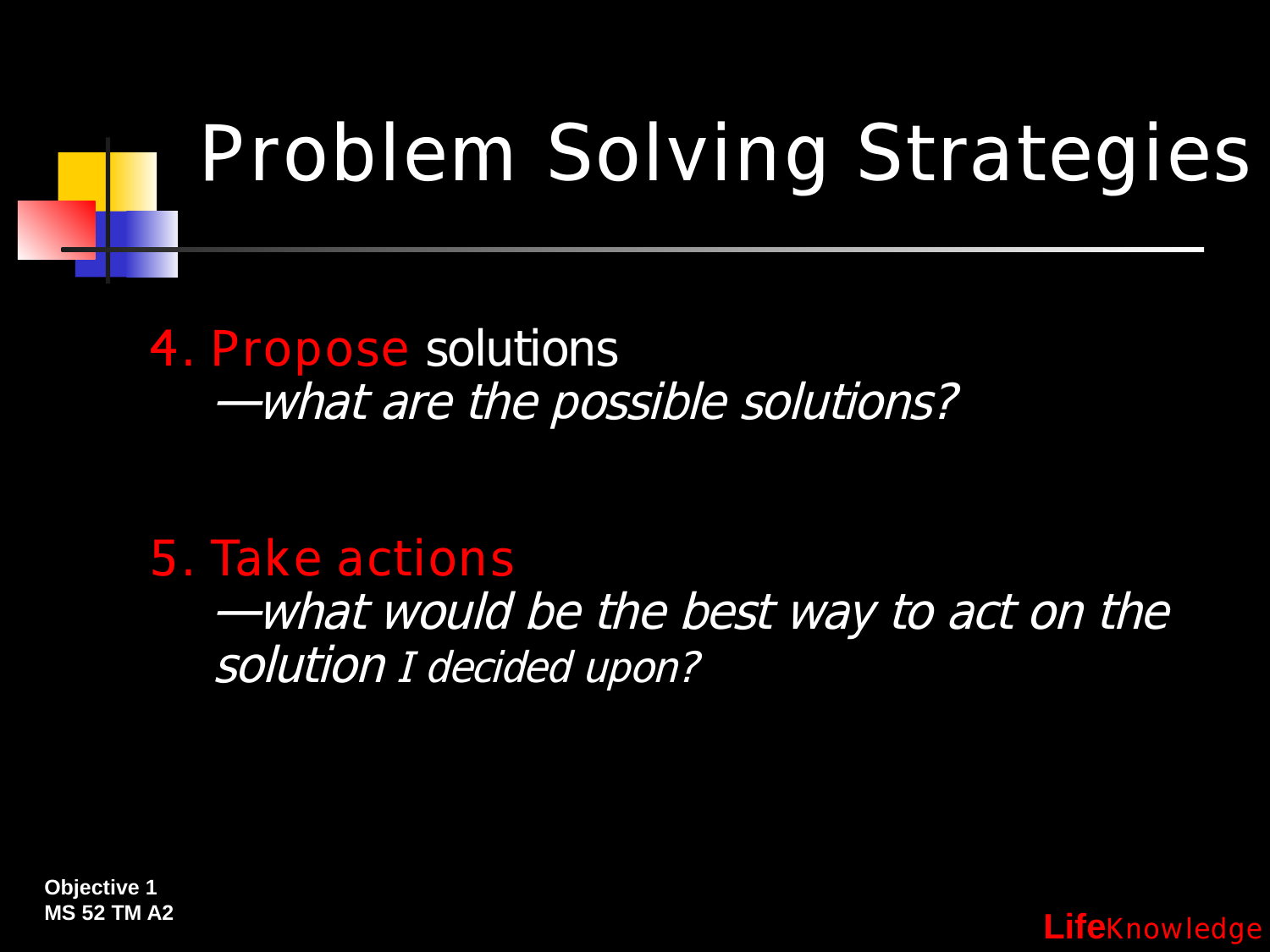

# Problem Solving Strategies
4. Propose solutions
—what are the possible solutions?

5. Take actions
—what would be the best way to act on the solution I decided upon?
Objective 1
MS 52 TM A2